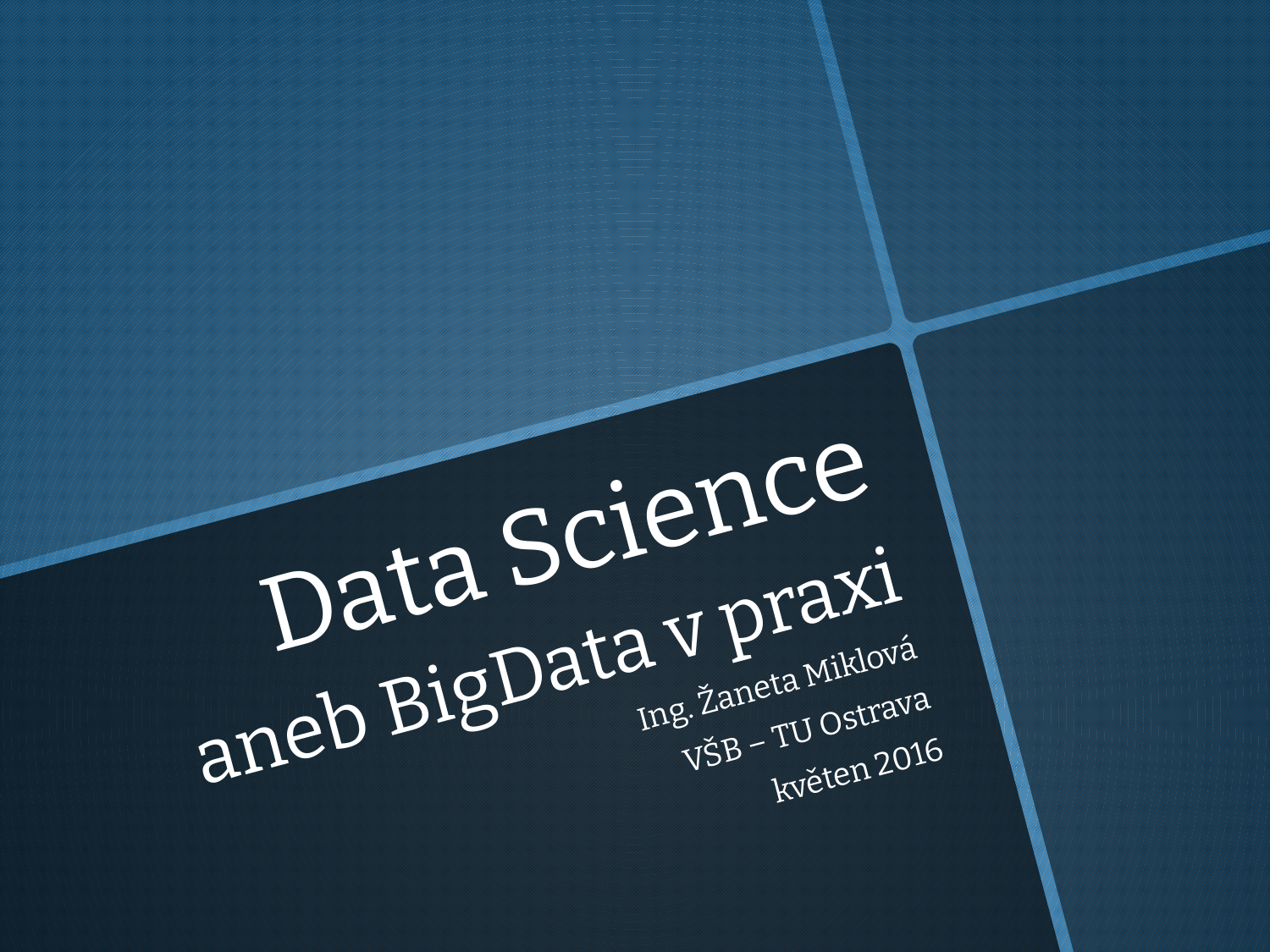

# Data Science aneb BigData v praxi
Ing. Žaneta Miklová
VŠB – TU Ostrava
květen 2016